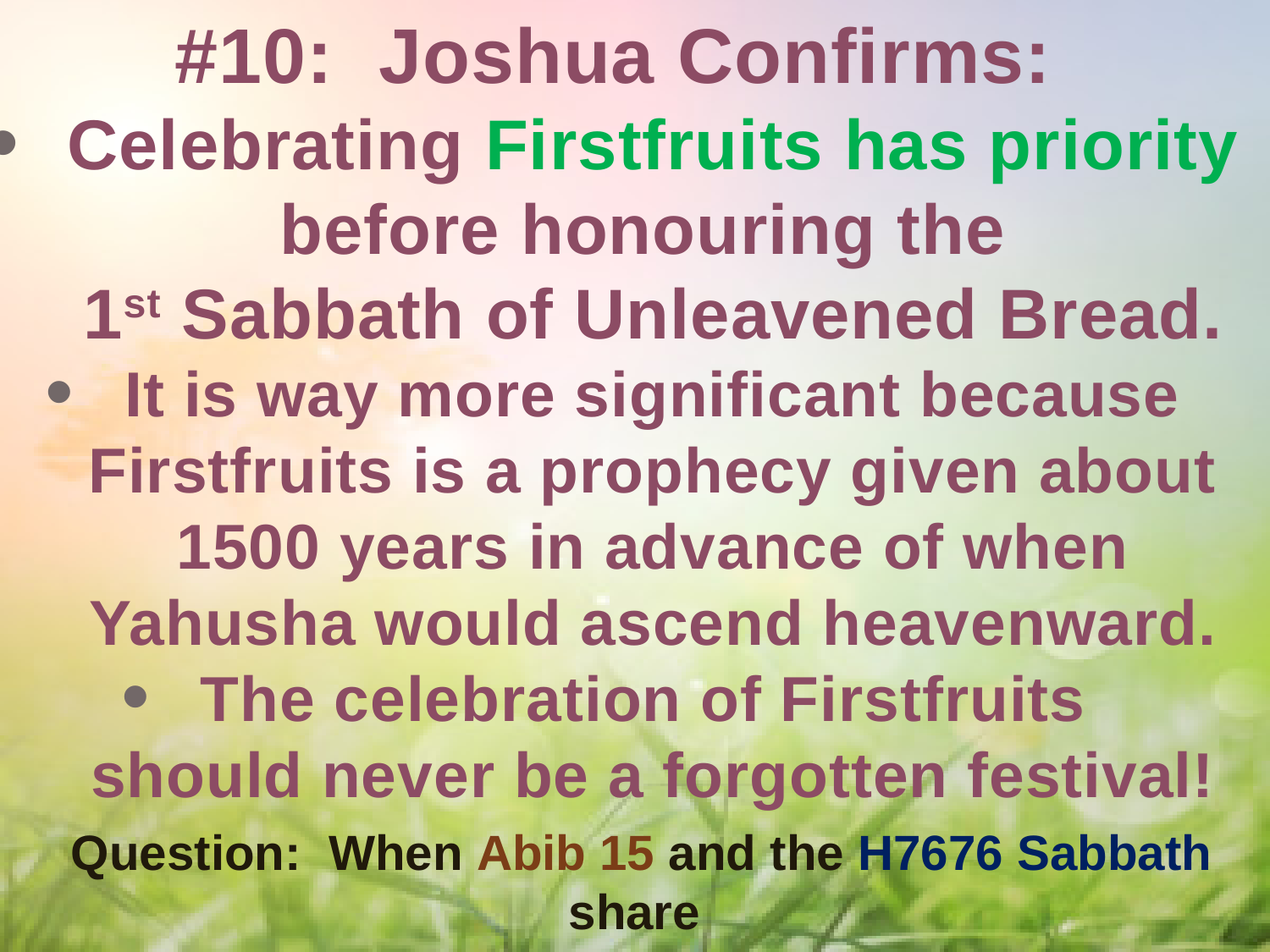

#10:  Joshua Confirms:
Celebrating Firstfruits has priority before honouring the
1st Sabbath of Unleavened Bread.
It is way more significant because Firstfruits is a prophecy given about 1500 years in advance of when Yahusha would ascend heavenward.
The celebration of Firstfruits
should never be a forgotten festival!
Question:  When Abib 15 and the H7676 Sabbath share
the same date, which “Sabbath” has priority?
67